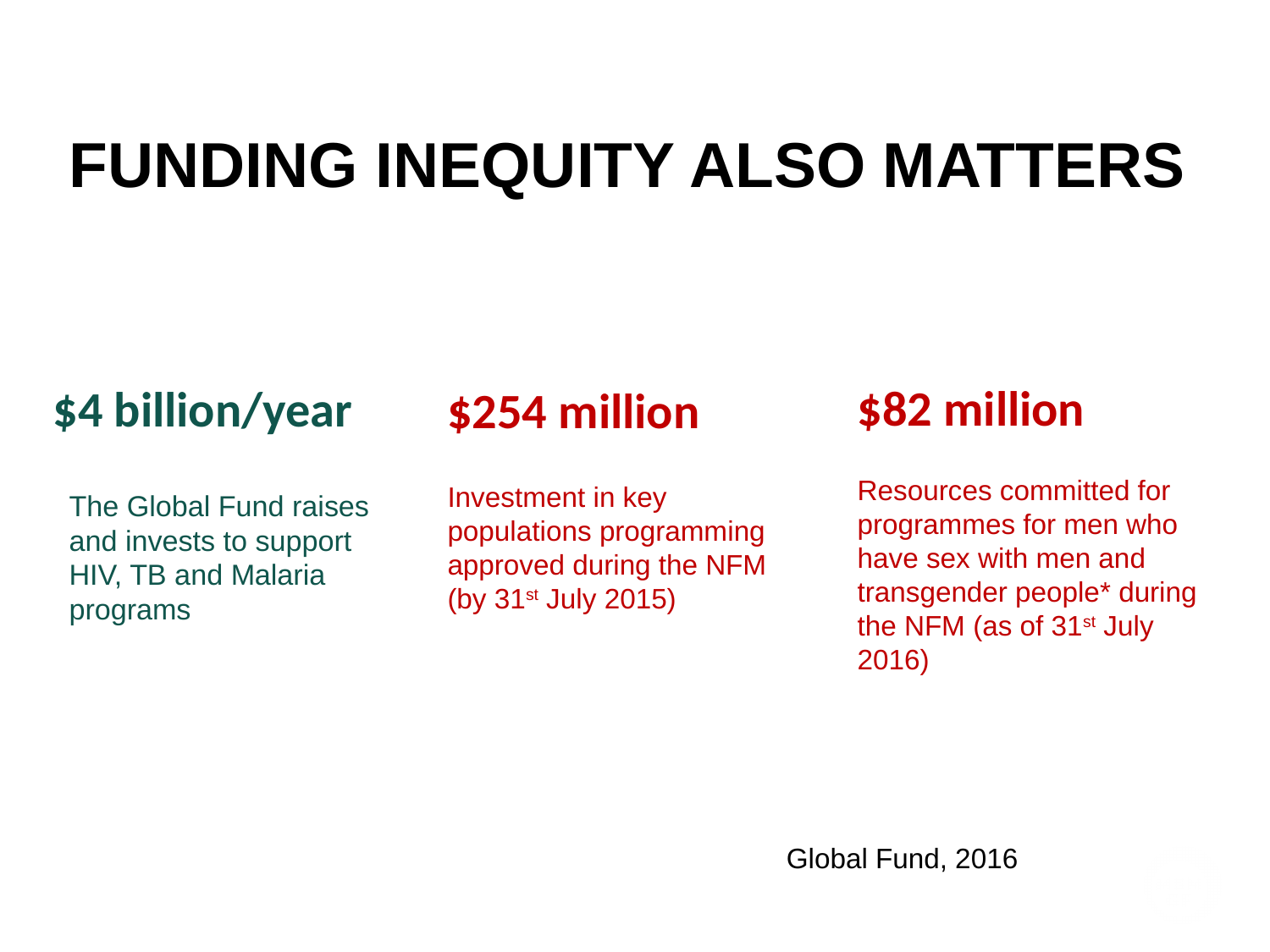

# Funding inequity also matters
$82 million
$4 billion/year
$254 million
Resources committed for programmes for men who have sex with men and transgender people* during the NFM (as of 31st July 2016)

Investment in key populations programming approved during the NFM (by 31st July 2015)
The Global Fund raises and invests to support HIV, TB and Malaria programs

					Global Fund, 2016